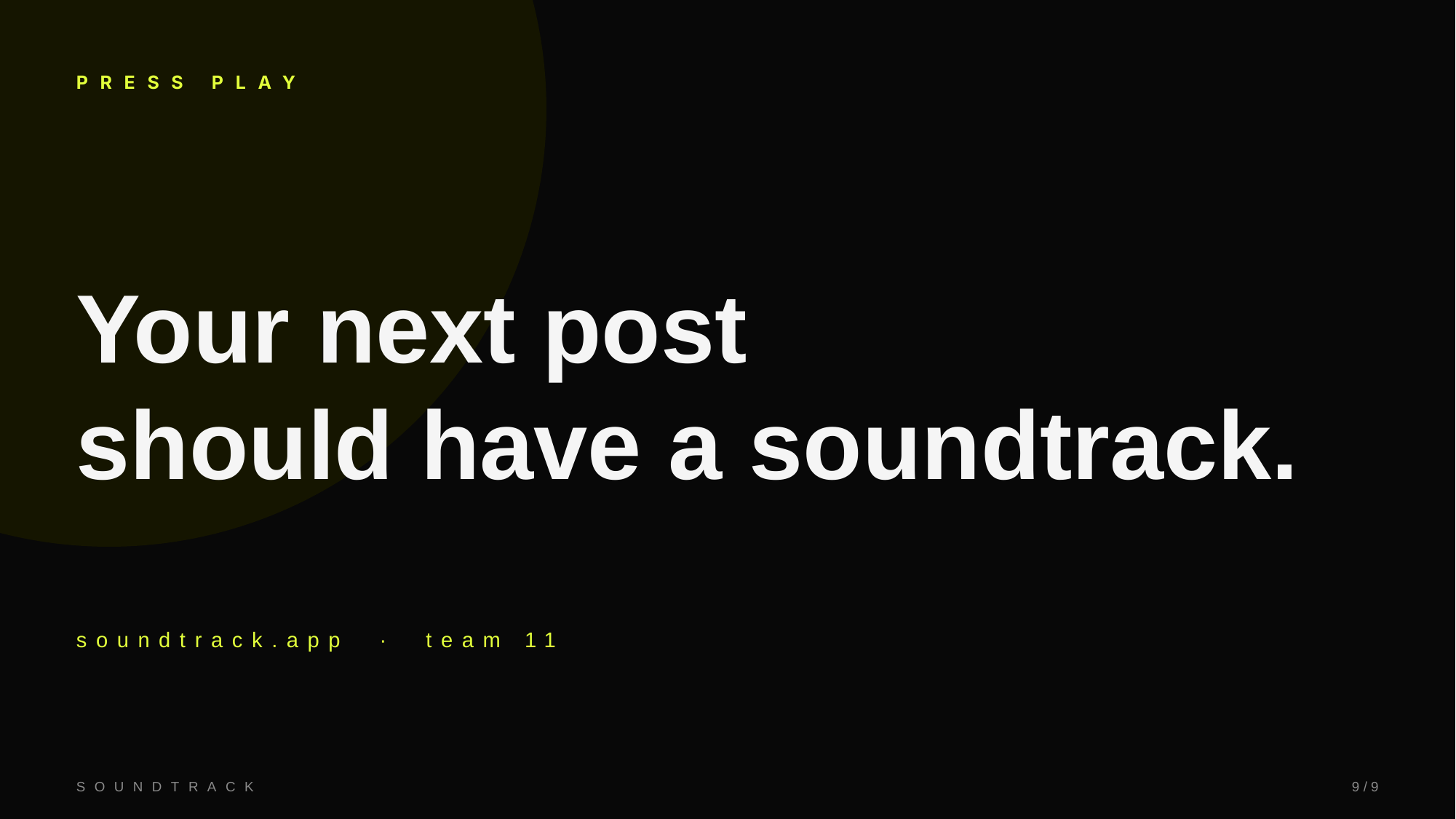

PRESS PLAY
Your next post
should have a soundtrack.
soundtrack.app  ·  team 11
SOUNDTRACK
9 / 9